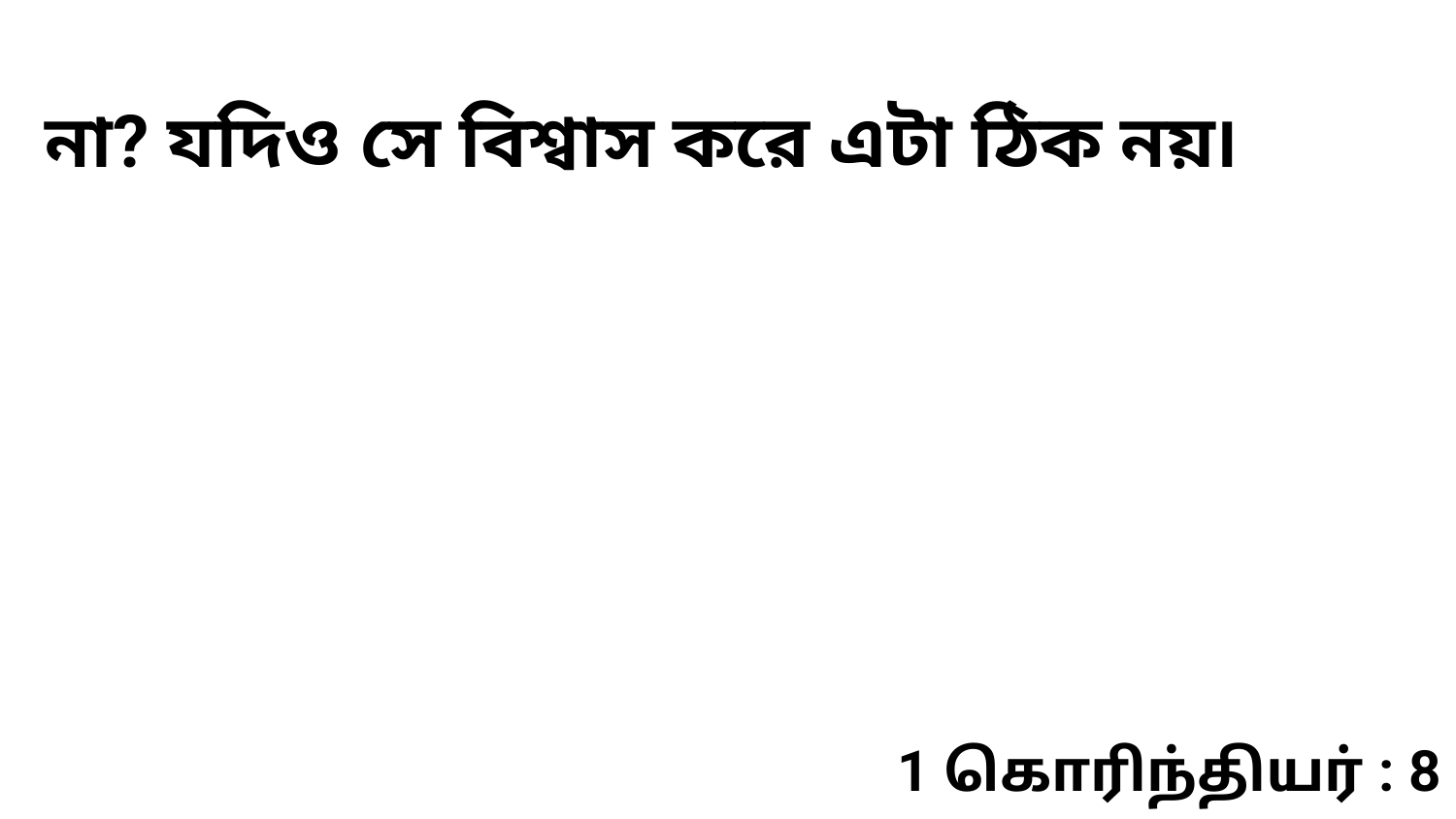

না? যদিও সে বিশ্বাস করে এটা ঠিক নয়৷
1 கொரிந்தியர் : 8